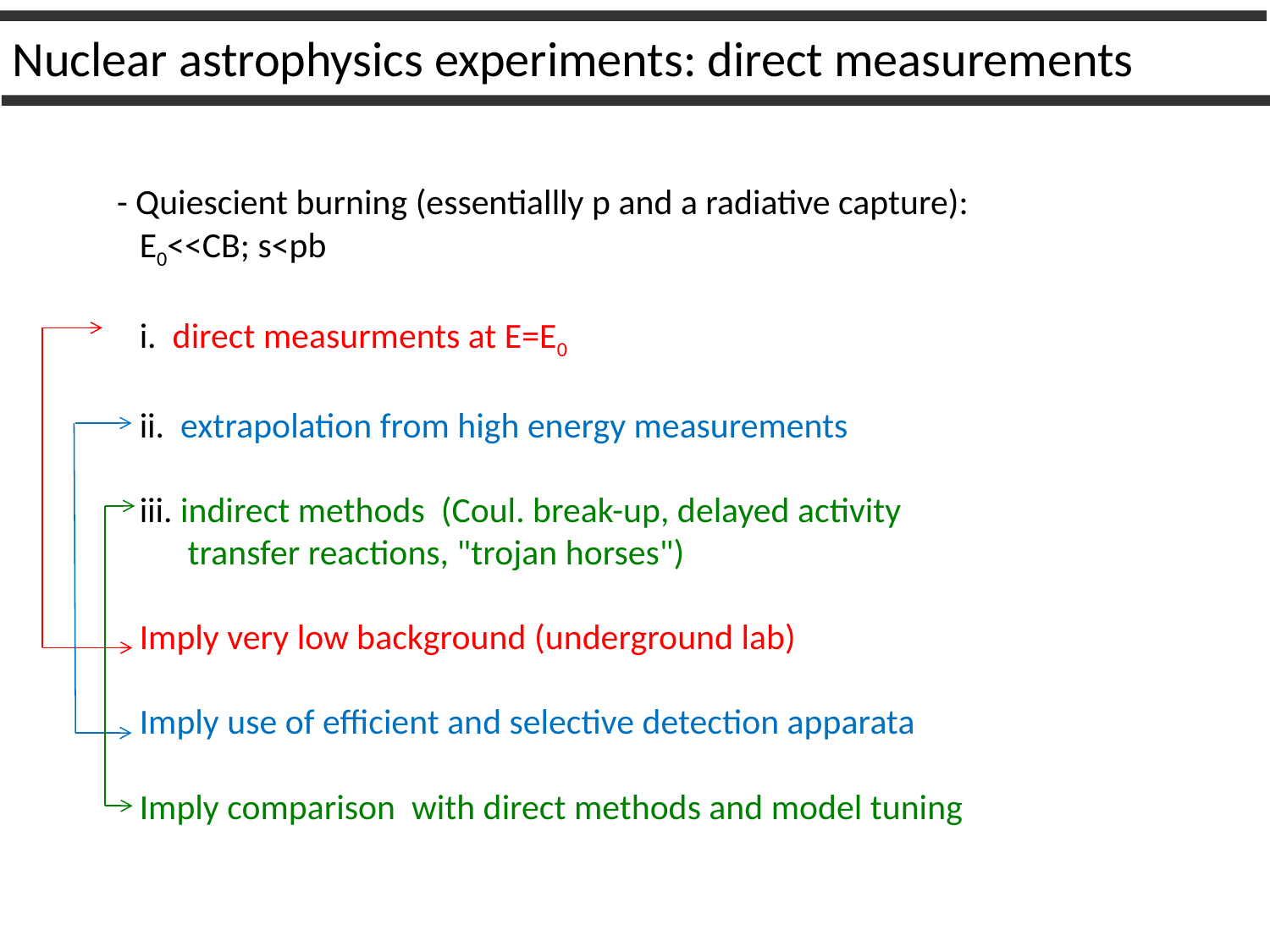

Nuclear astrophysics experiments: direct measurements

             - Quiescient burning (essentiallly p and a radiative capture):
	E0<<CB; s<pb

	i.  direct measurments at E=E0

ii.  extrapolation from high energy measurements

iii. indirect methods  (Coul. break-up, delayed activity
      transfer reactions, "trojan horses")

	Imply very low background (underground lab)

	Imply use of efficient and selective detection apparata

	Imply comparison  with direct methods and model tuning

I
N
C
O
N
T
R
O

N
A
Z
I
O
N
A
L
E

F
I
S
I
C
A

N
U
C
L
E
A
R
E

L
N
S

2012